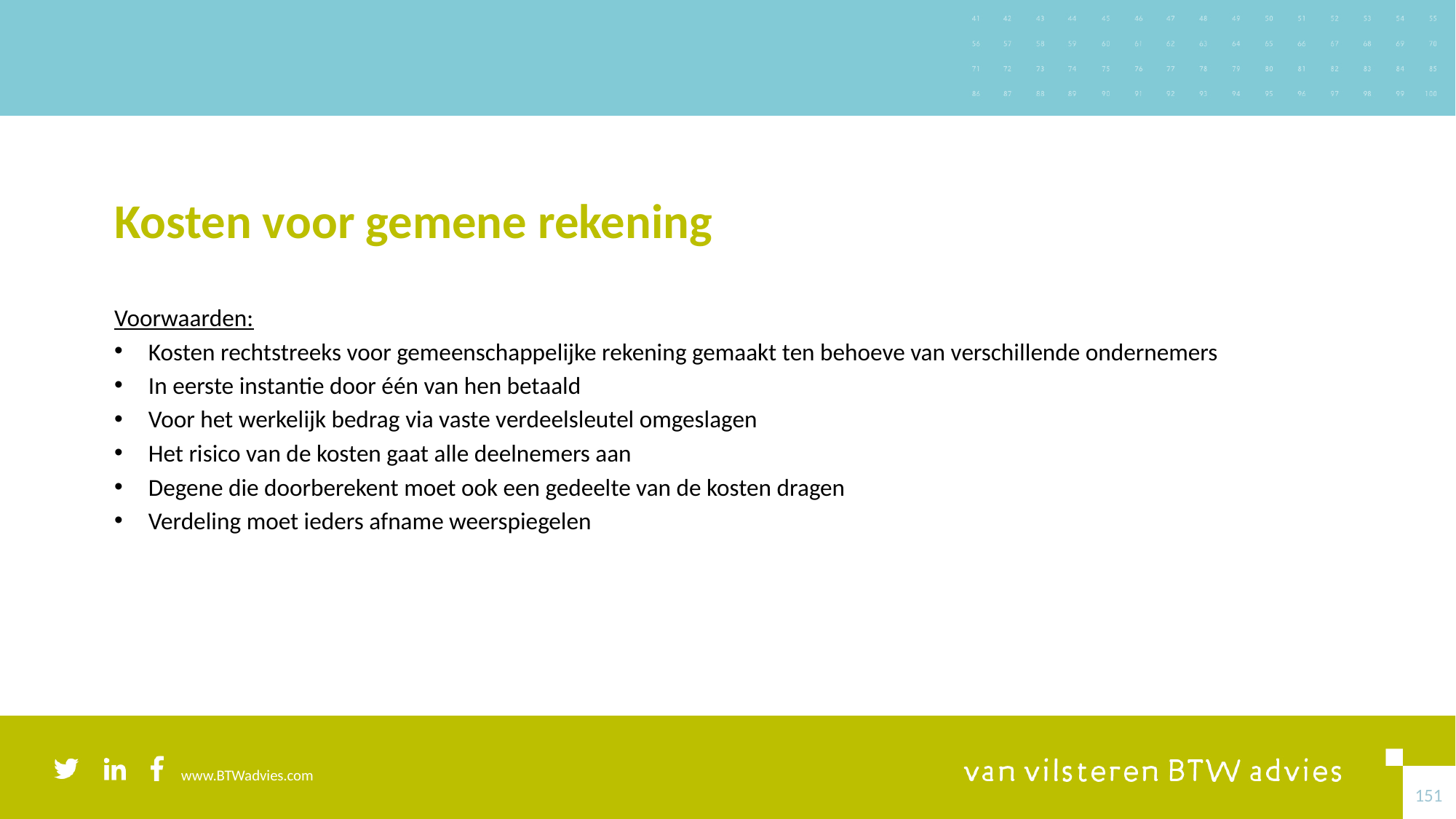

# Kosten voor gemene rekening
Voorwaarden:
Kosten rechtstreeks voor gemeenschappelijke rekening gemaakt ten behoeve van verschillende ondernemers
In eerste instantie door één van hen betaald
Voor het werkelijk bedrag via vaste verdeelsleutel omgeslagen
Het risico van de kosten gaat alle deelnemers aan
Degene die doorberekent moet ook een gedeelte van de kosten dragen
Verdeling moet ieders afname weerspiegelen